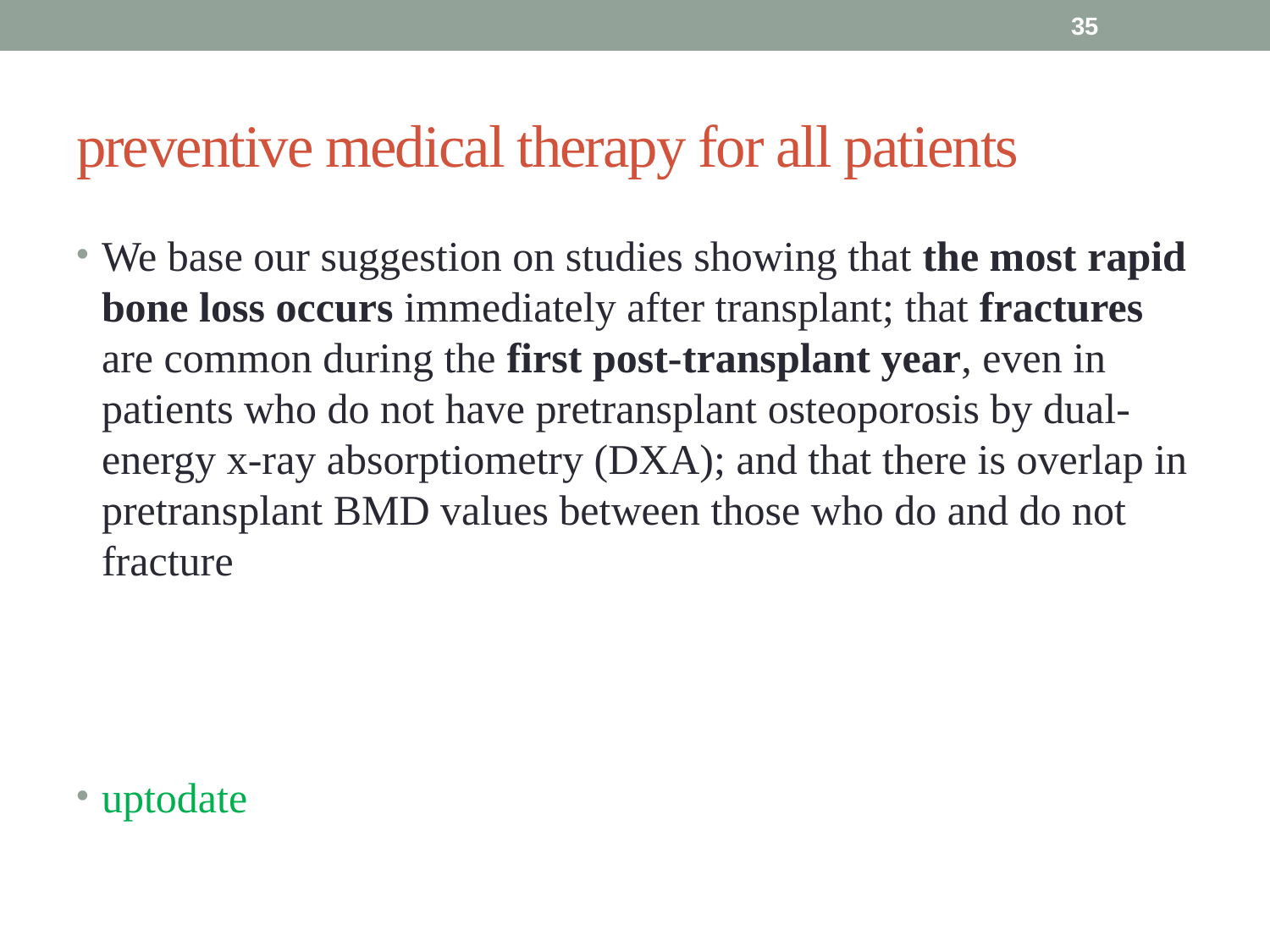

35
# preventive medical therapy for all patients
We base our suggestion on studies showing that the most rapid bone loss occurs immediately after transplant; that fractures are common during the first post-transplant year, even in patients who do not have pretransplant osteoporosis by dual-energy x-ray absorptiometry (DXA); and that there is overlap in pretransplant BMD values between those who do and do not fracture

uptodate